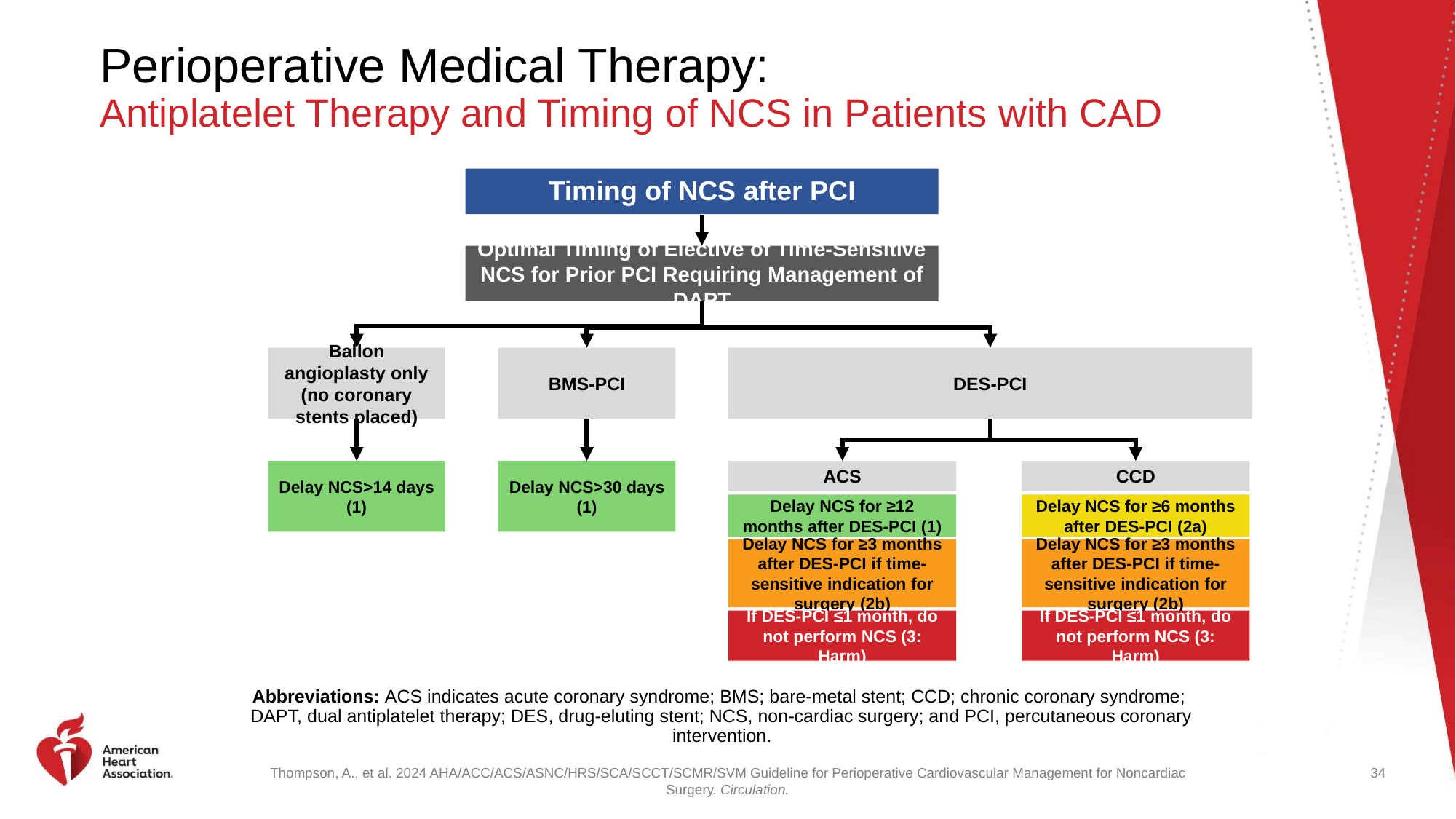

# Perioperative Medical Therapy: Antiplatelet Therapy and Timing of NCS in Patients with CAD

Timing of NCS after PCI
Optimal Timing of Elective of Time-Sensitive NCS for Prior PCI Requiring Management of DAPT
Ballon angioplasty only (no coronary stents placed)
BMS-PCI
DES-PCI
Delay NCS>14 days (1)
Delay NCS>30 days (1)
ACS
CCD
Delay NCS for ≥12 months after DES-PCI (1)
Delay NCS for ≥6 months after DES-PCI (2a)
Delay NCS for ≥3 months after DES-PCI if time-sensitive indication for surgery (2b)
Delay NCS for ≥3 months after DES-PCI if time-sensitive indication for surgery (2b)
If DES-PCI ≤1 month, do not perform NCS (3: Harm)
If DES-PCI ≤1 month, do not perform NCS (3: Harm)
Abbreviations: ACS indicates acute coronary syndrome; BMS; bare-metal stent; CCD; chronic coronary syndrome;
DAPT, dual antiplatelet therapy; DES, drug-eluting stent; NCS, non-cardiac surgery; and PCI, percutaneous coronary intervention.
34